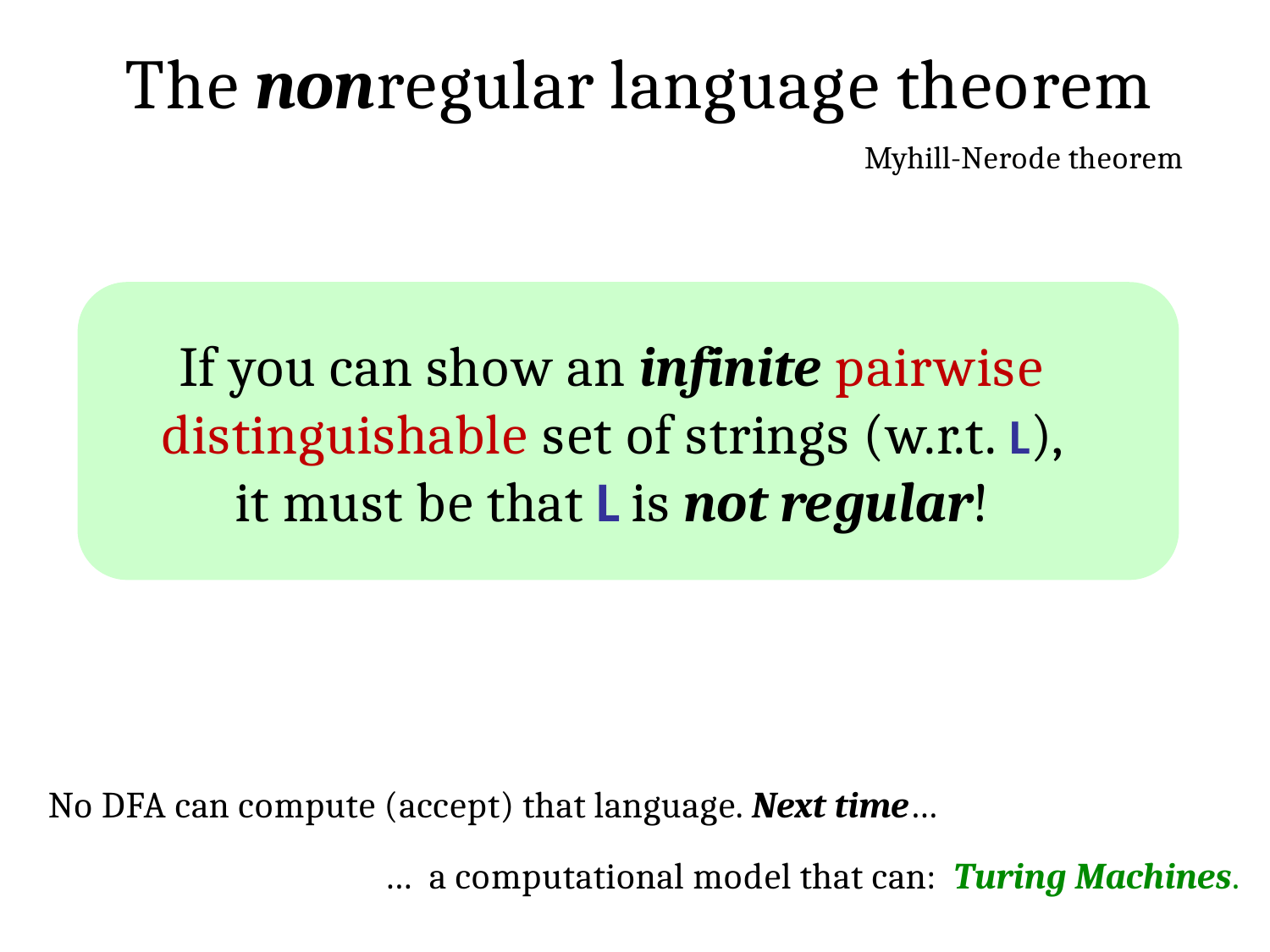

The nonregular language theorem
Myhill-Nerode theorem

If you can show an infinite pairwise distinguishable set of strings (w.r.t. L), it must be that L is not regular!
No DFA can compute (accept) that language. Next time…
…  a computational model that can:  Turing Machines.